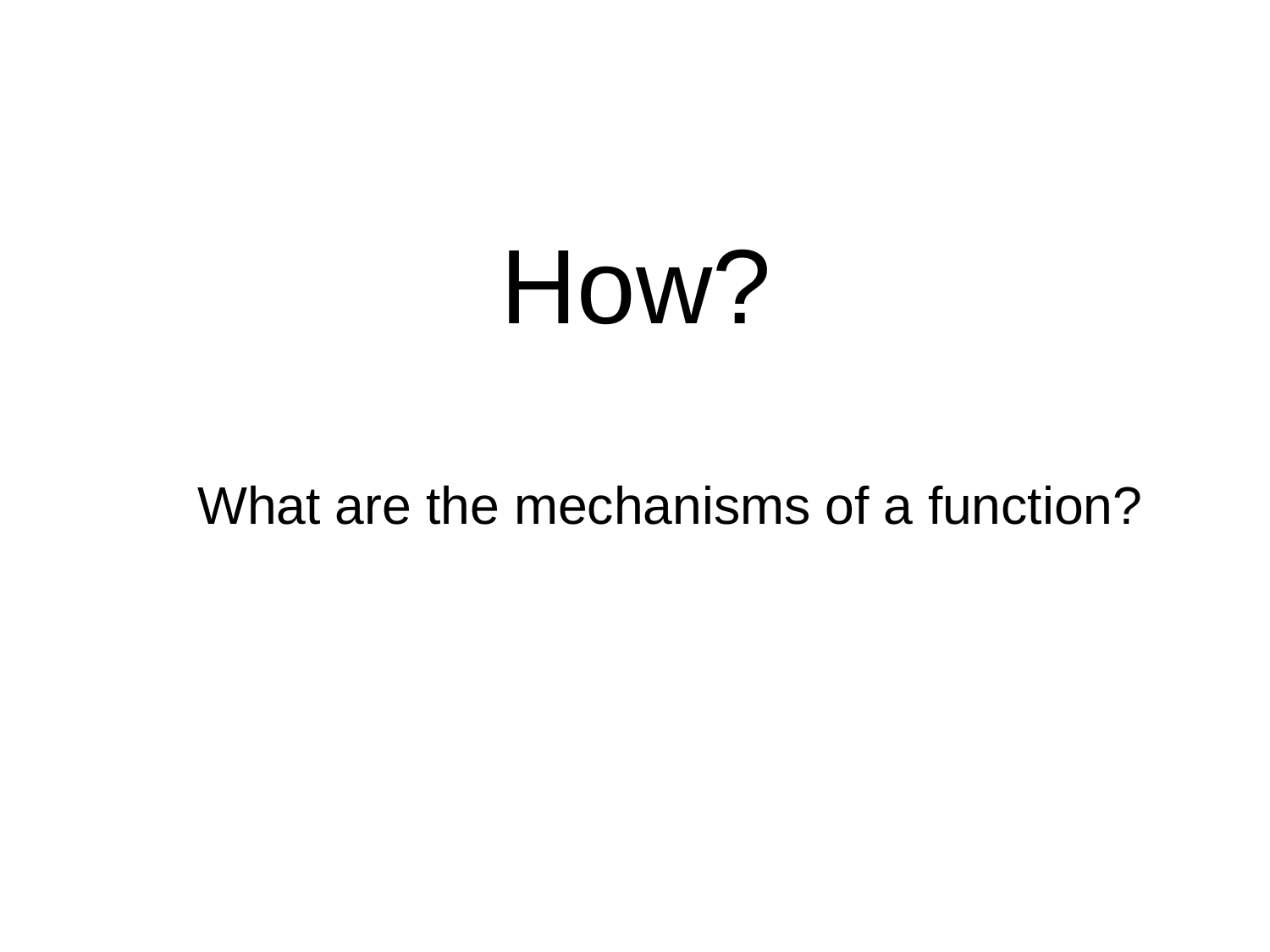

How?
What are the mechanisms of a function?